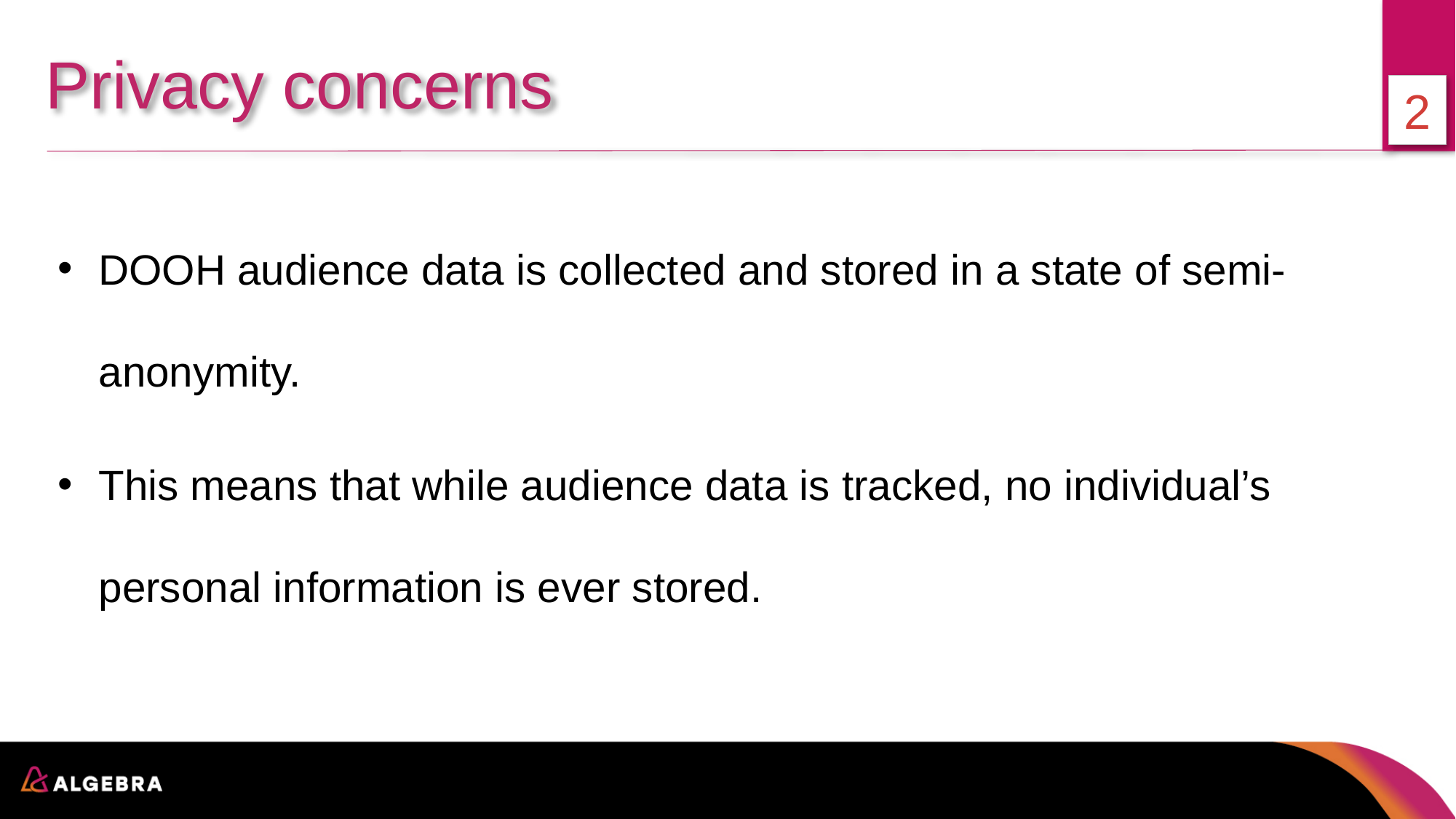

Privacy concerns
2
DOOH audience data is collected and stored in a state of semi-anonymity.
This means that while audience data is tracked, no individual’s personal information is ever stored.